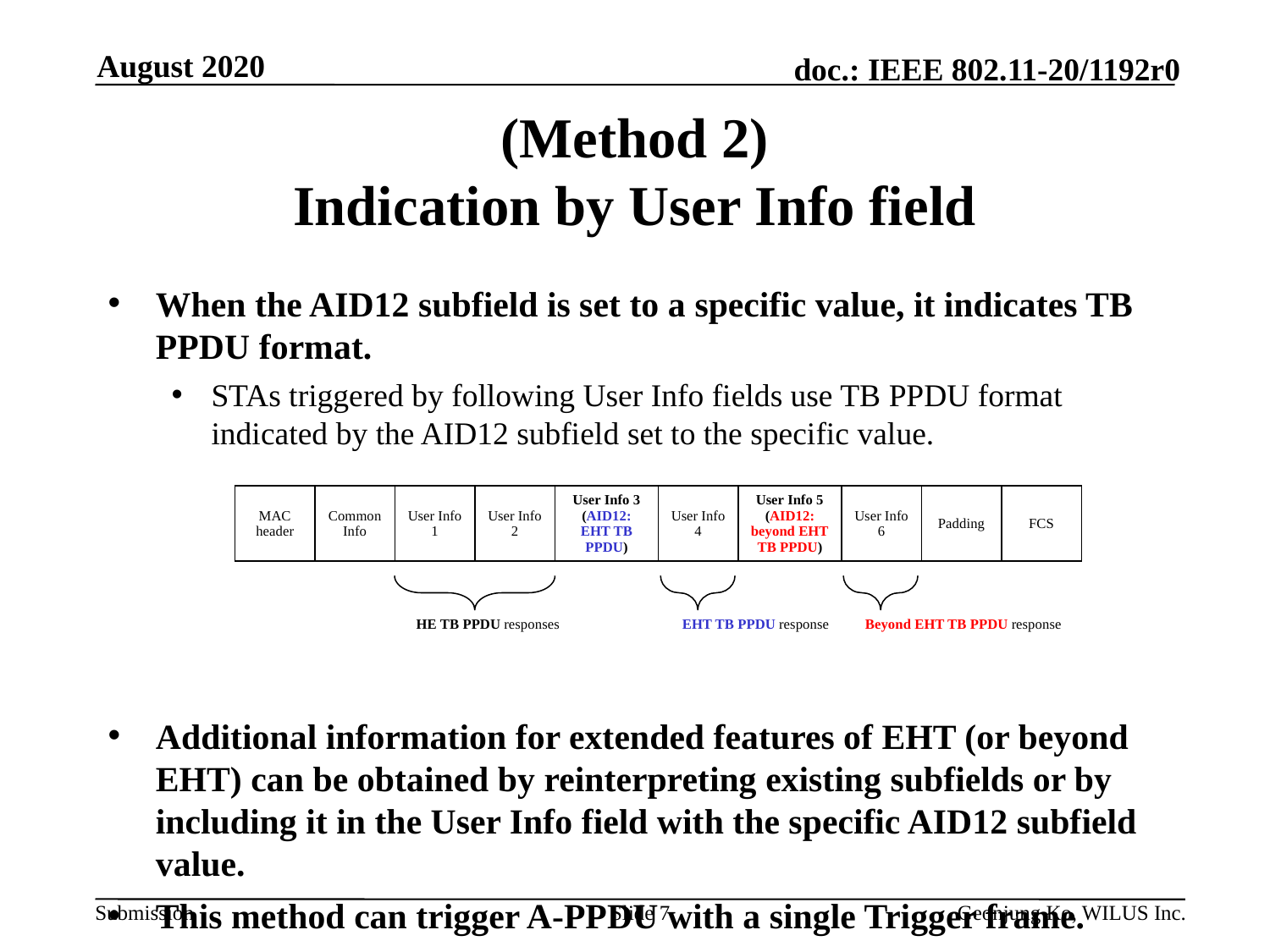

August 2020
# (Method 2) Indication by User Info field
When the AID12 subfield is set to a specific value, it indicates TB PPDU format.
STAs triggered by following User Info fields use TB PPDU format indicated by the AID12 subfield set to the specific value.

Additional information for extended features of EHT (or beyond EHT) can be obtained by reinterpreting existing subfields or by including it in the User Info field with the specific AID12 subfield value.
This method can trigger A-PPDU with a single Trigger frame.
| MAC header | Common Info | User Info 1 | User Info 2 | User Info 3 (AID12: EHT TB PPDU) | User Info 4 | User Info 5 (AID12: beyond EHT TB PPDU) | User Info 6 | Padding | FCS |
| --- | --- | --- | --- | --- | --- | --- | --- | --- | --- |

HE TB PPDU responses
EHT TB PPDU response
Beyond EHT TB PPDU response
Slide 7
Geonjung Ko, WILUS Inc.